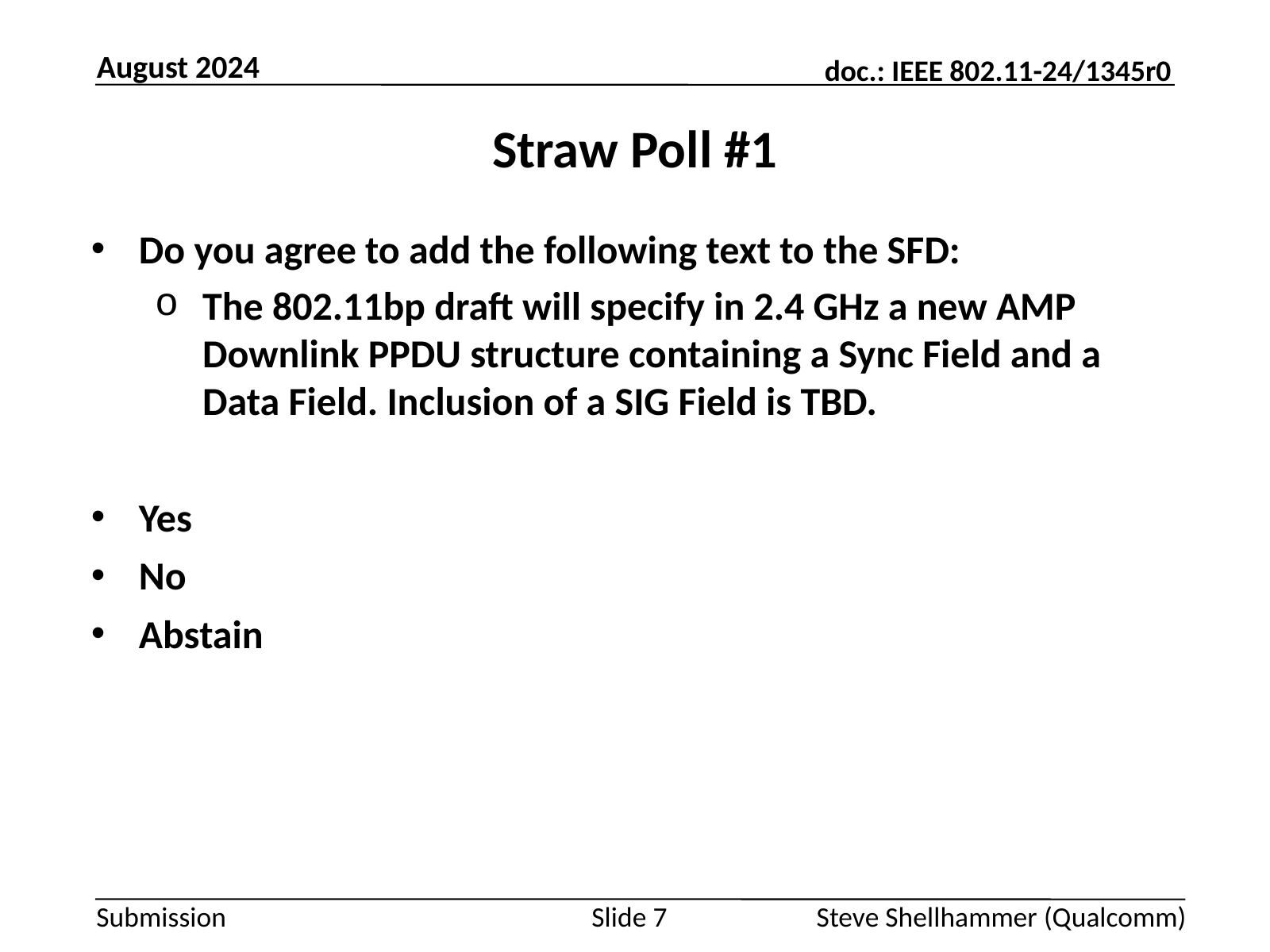

August 2024
# Straw Poll #1
Do you agree to add the following text to the SFD:
The 802.11bp draft will specify in 2.4 GHz a new AMP Downlink PPDU structure containing a Sync Field and a Data Field. Inclusion of a SIG Field is TBD.

Yes
No
Abstain
Slide 7
Steve Shellhammer (Qualcomm)